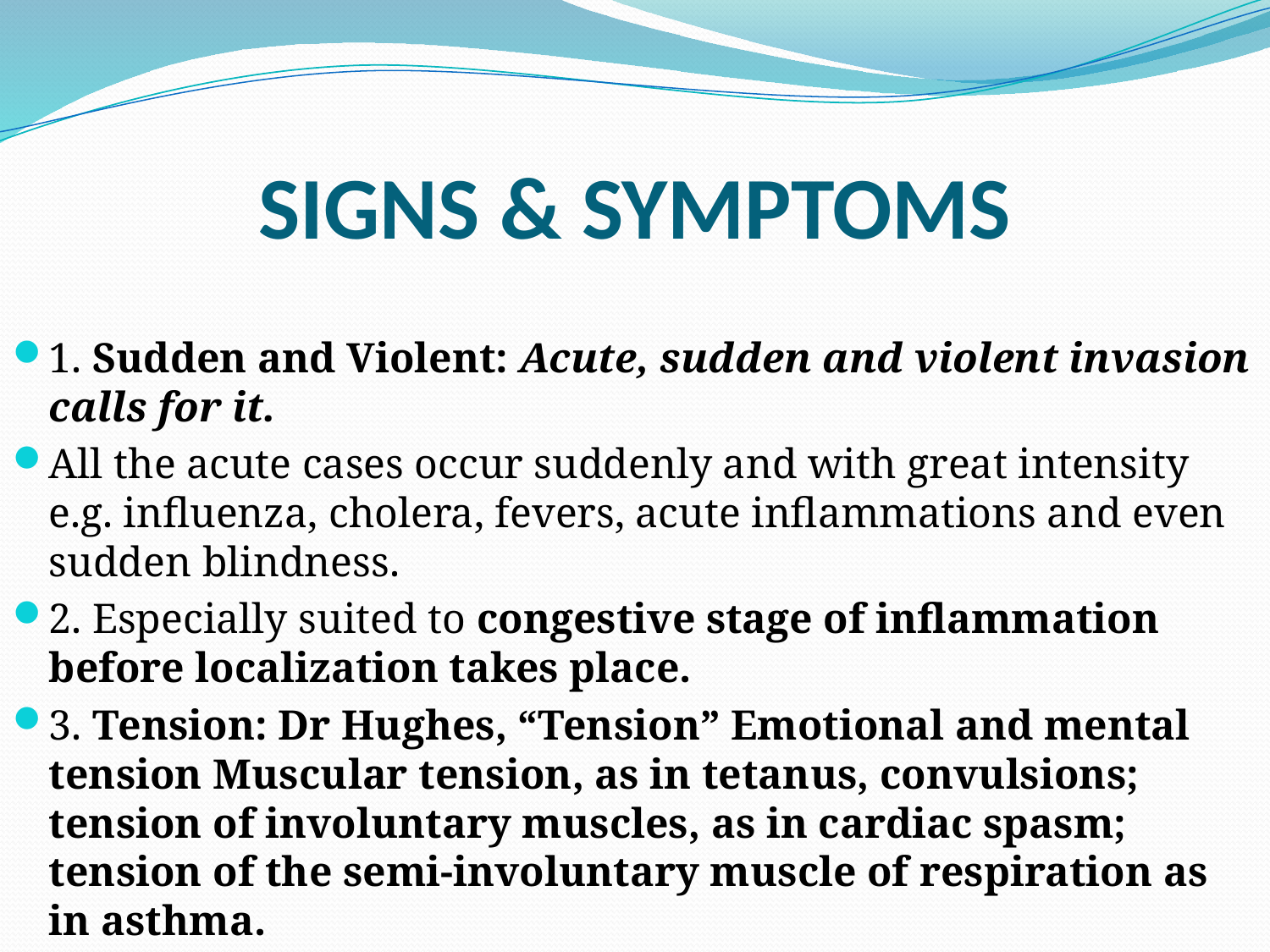

# SIGNS & SYMPTOMS

1. Sudden and Violent: Acute, sudden and violent invasion calls for it.
All the acute cases occur suddenly and with great intensity e.g. influenza, cholera, fevers, acute inflammations and even sudden blindness.
2. Especially suited to congestive stage of inflammation before localization takes place.
3. Tension: Dr Hughes, “Tension” Emotional and mental tension Muscular tension, as in tetanus, convulsions; tension of involuntary muscles, as in cardiac spasm; tension of the semi-involuntary muscle of respiration as in asthma.